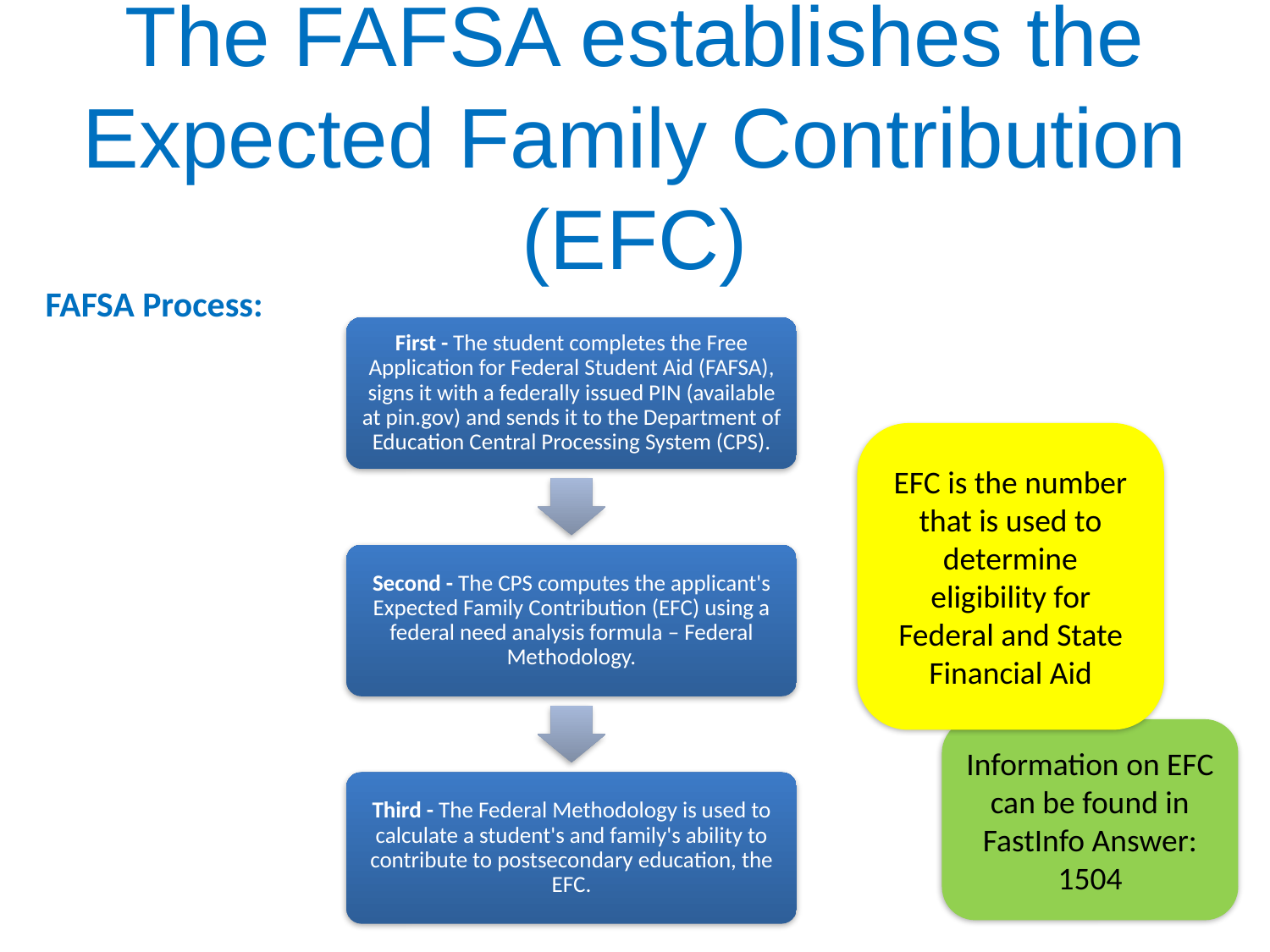

# The FAFSA establishes the Expected Family Contribution (EFC)
FAFSA Process:

First - The student completes the Free Application for Federal Student Aid (FAFSA), signs it with a federally issued PIN (available at pin.gov) and sends it to the Department of Education Central Processing System (CPS).

Second - The CPS computes the applicant's Expected Family Contribution (EFC) using a federal need analysis formula – Federal Methodology.

Third - The Federal Methodology is used to calculate a student's and family's ability to contribute to postsecondary education, the EFC.
EFC is the number that is used to determine eligibility for Federal and State Financial Aid
Information on EFC can be found in FastInfo Answer: 1504